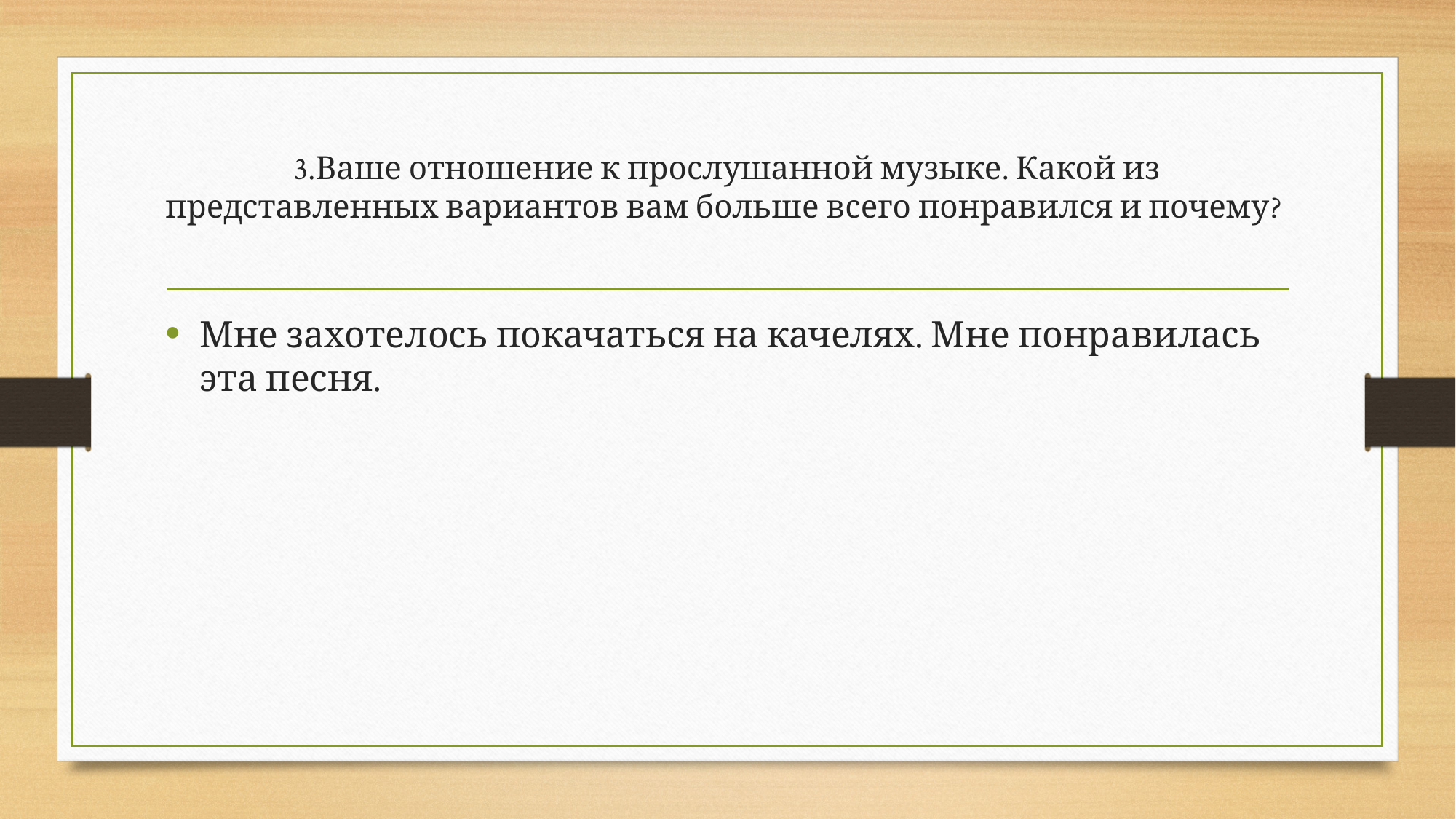

# 3.Ваше отношение к прослушанной музыке. Какой из представленных вариантов вам больше всего понравился и почему?
Мне захотелось покачаться на качелях. Мне понравилась эта песня.